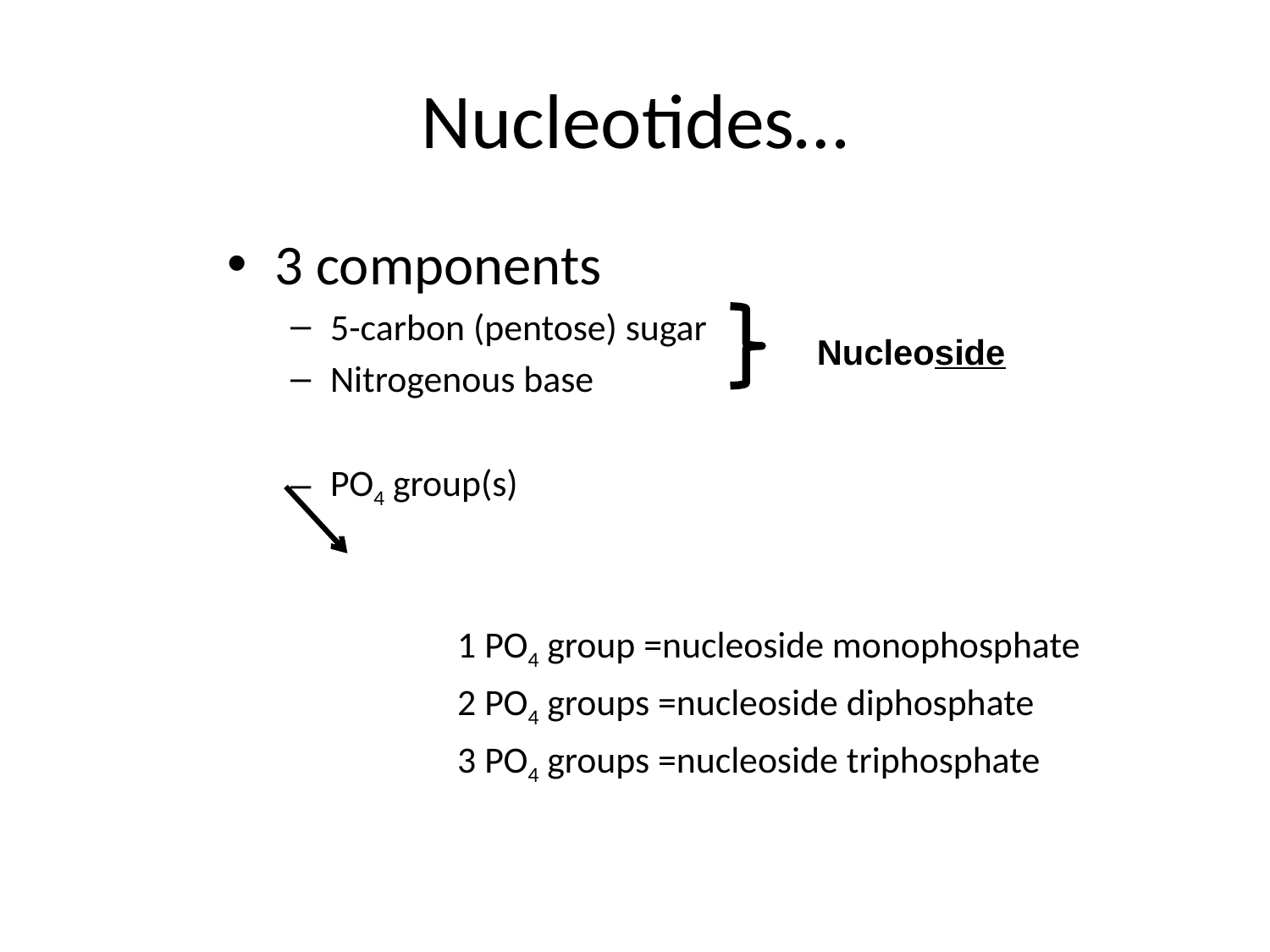

# Nucleotides…
3 components
5-carbon (pentose) sugar
Nitrogenous base

PO4 group(s)

		1 PO4 group =nucleoside monophosphate
		2 PO4 groups =nucleoside diphosphate
		3 PO4 groups =nucleoside triphosphate

Nucleoside